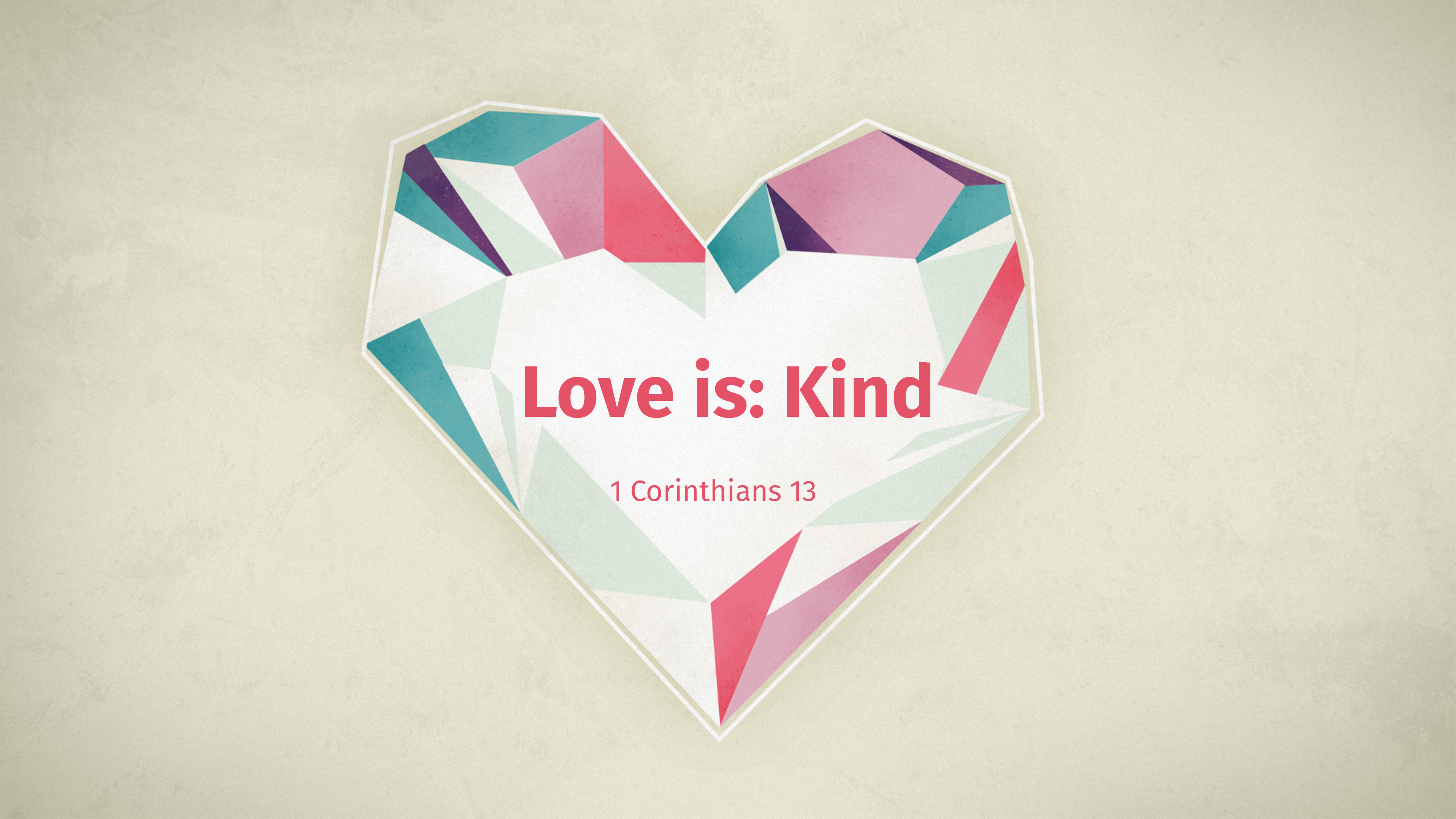

# Love is: Kind
1 Corinthians 13